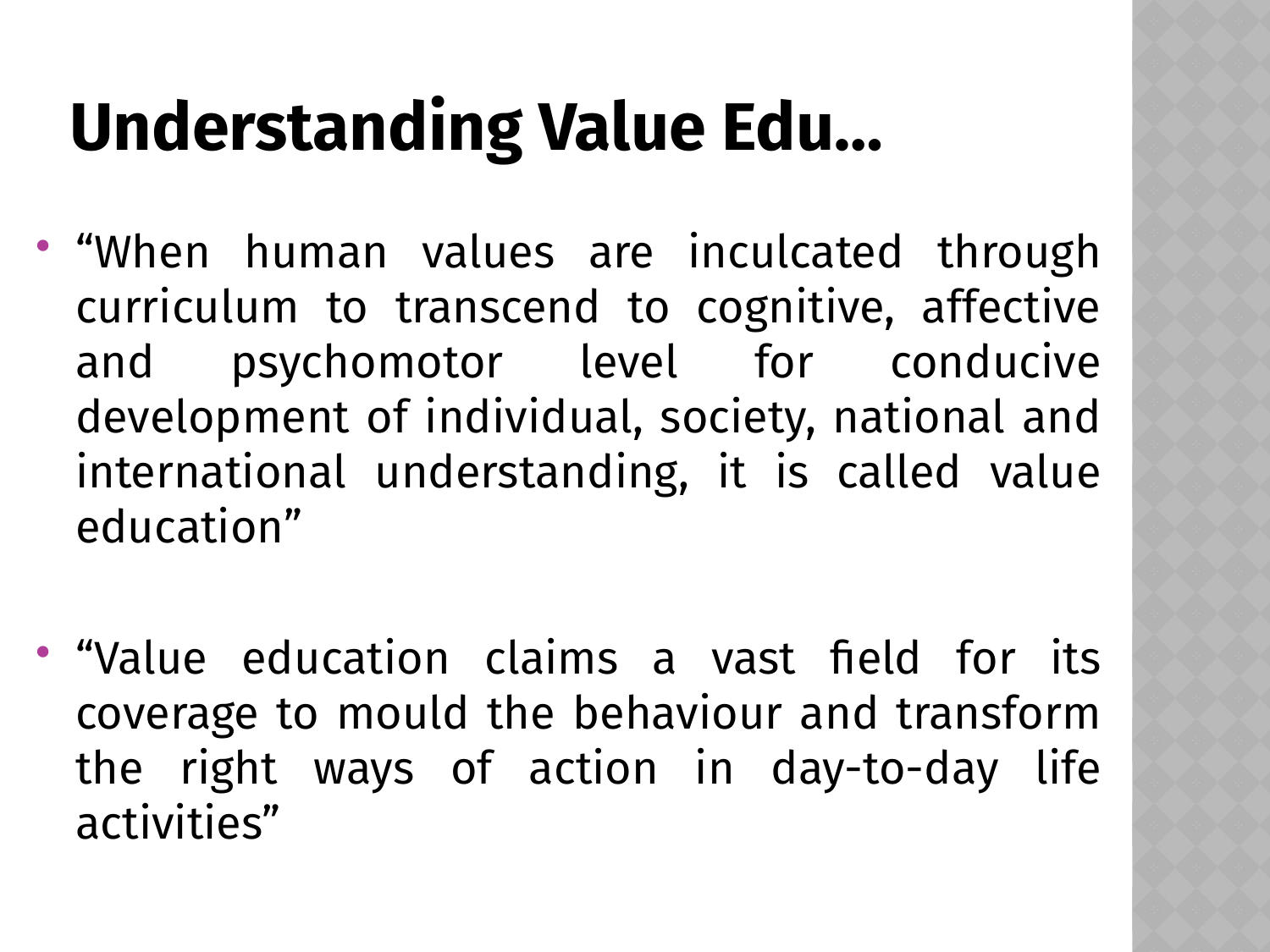

# Understanding Value Edu…
“When human values are inculcated through curriculum to transcend to cognitive, affective and psychomotor level for conducive development of individual, society, national and international understanding, it is called value education”

“Value education claims a vast field for its coverage to mould the behaviour and transform the right ways of action in day-to-day life activities”